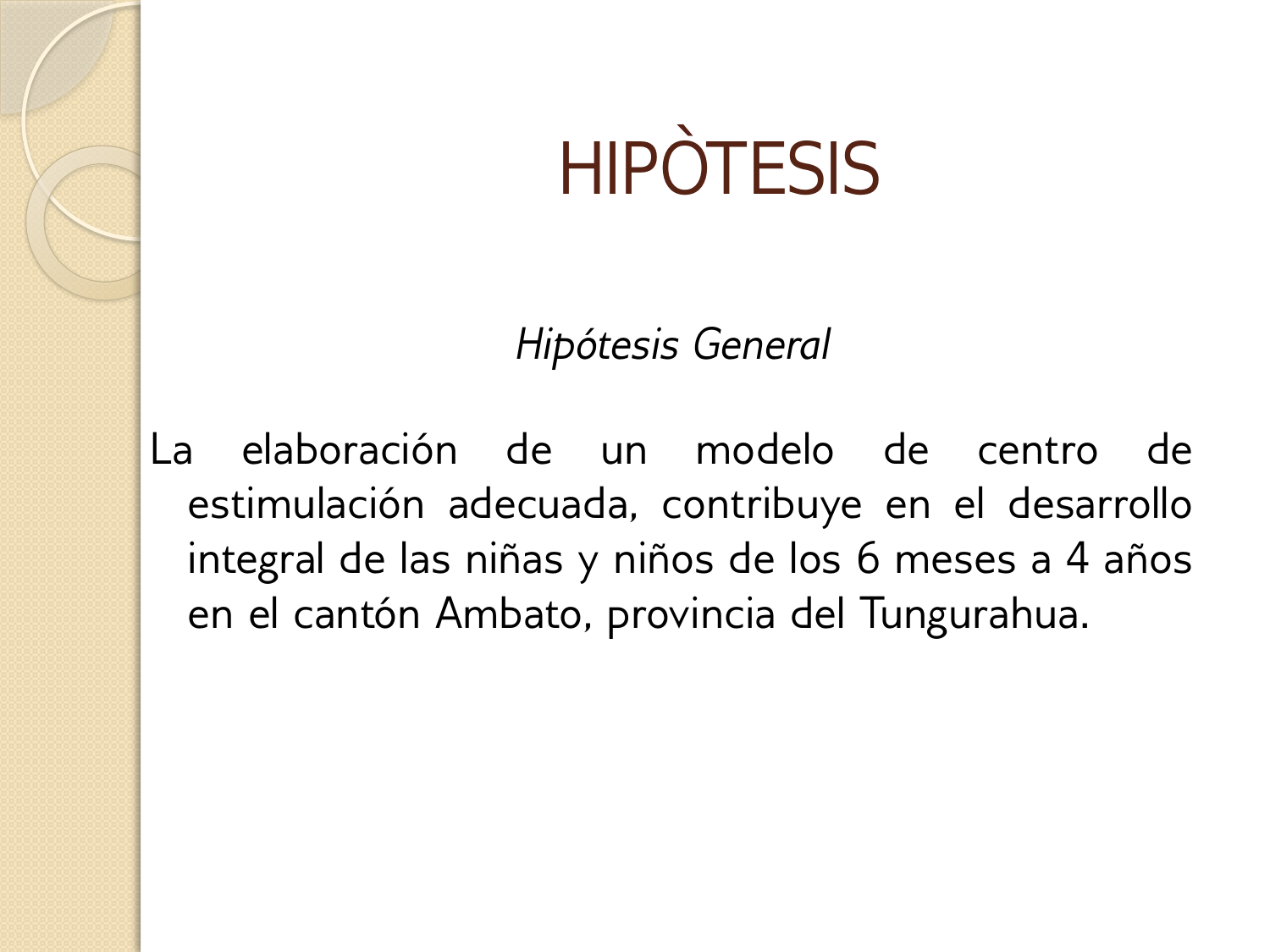

# HIPÒTESIS
Hipótesis General

La elaboración de un modelo de centro de estimulación adecuada, contribuye en el desarrollo integral de las niñas y niños de los 6 meses a 4 años en el cantón Ambato, provincia del Tungurahua.